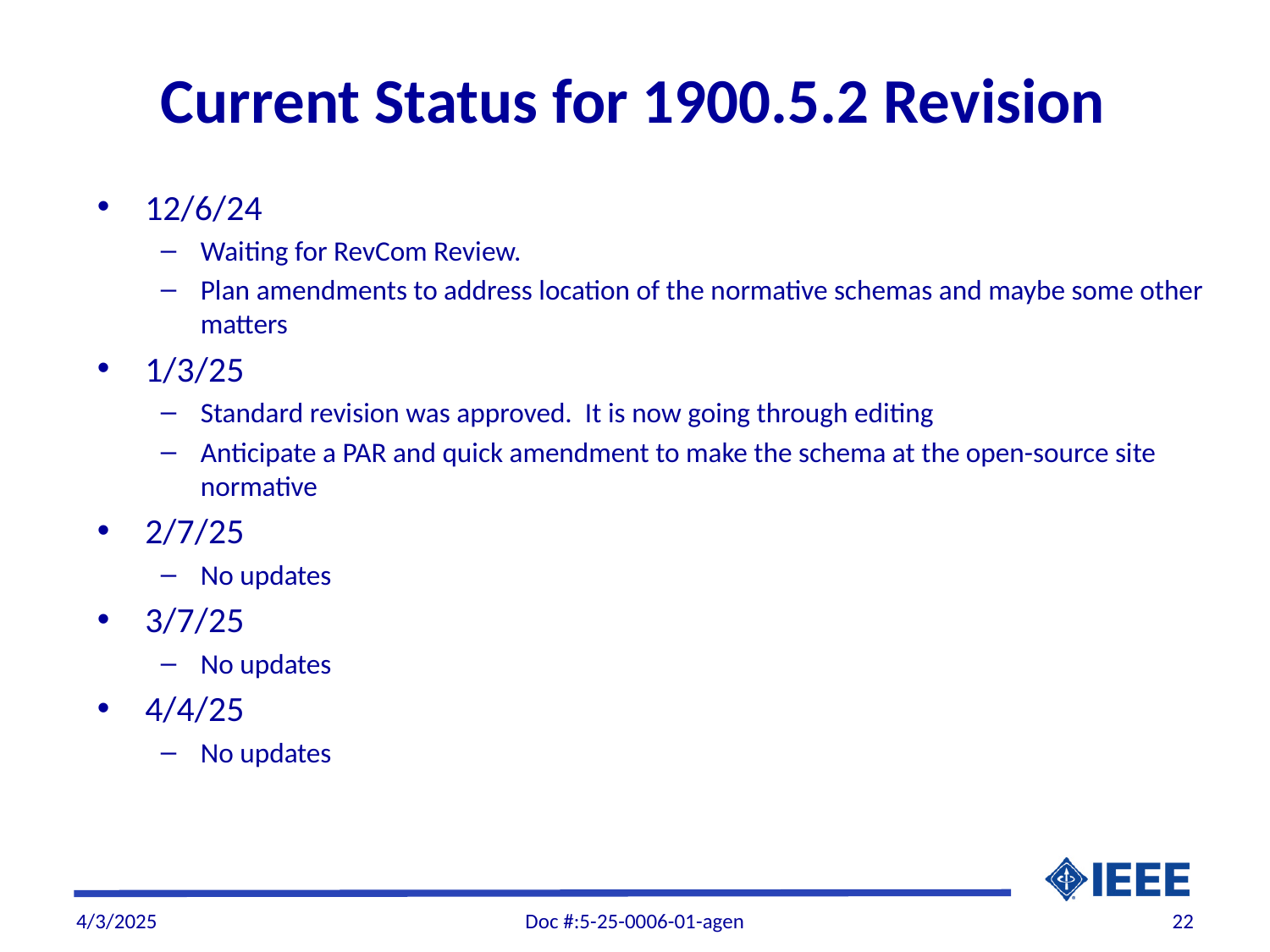

# Current Status for 1900.5.2 Revision

12/6/24
Waiting for RevCom Review.
Plan amendments to address location of the normative schemas and maybe some other matters
1/3/25
Standard revision was approved.  It is now going through editing
Anticipate a PAR and quick amendment to make the schema at the open-source site normative
2/7/25
No updates
3/7/25
No updates
4/4/25
No updates

4/3/2025
Doc #:5-25-0006-01-agen
22